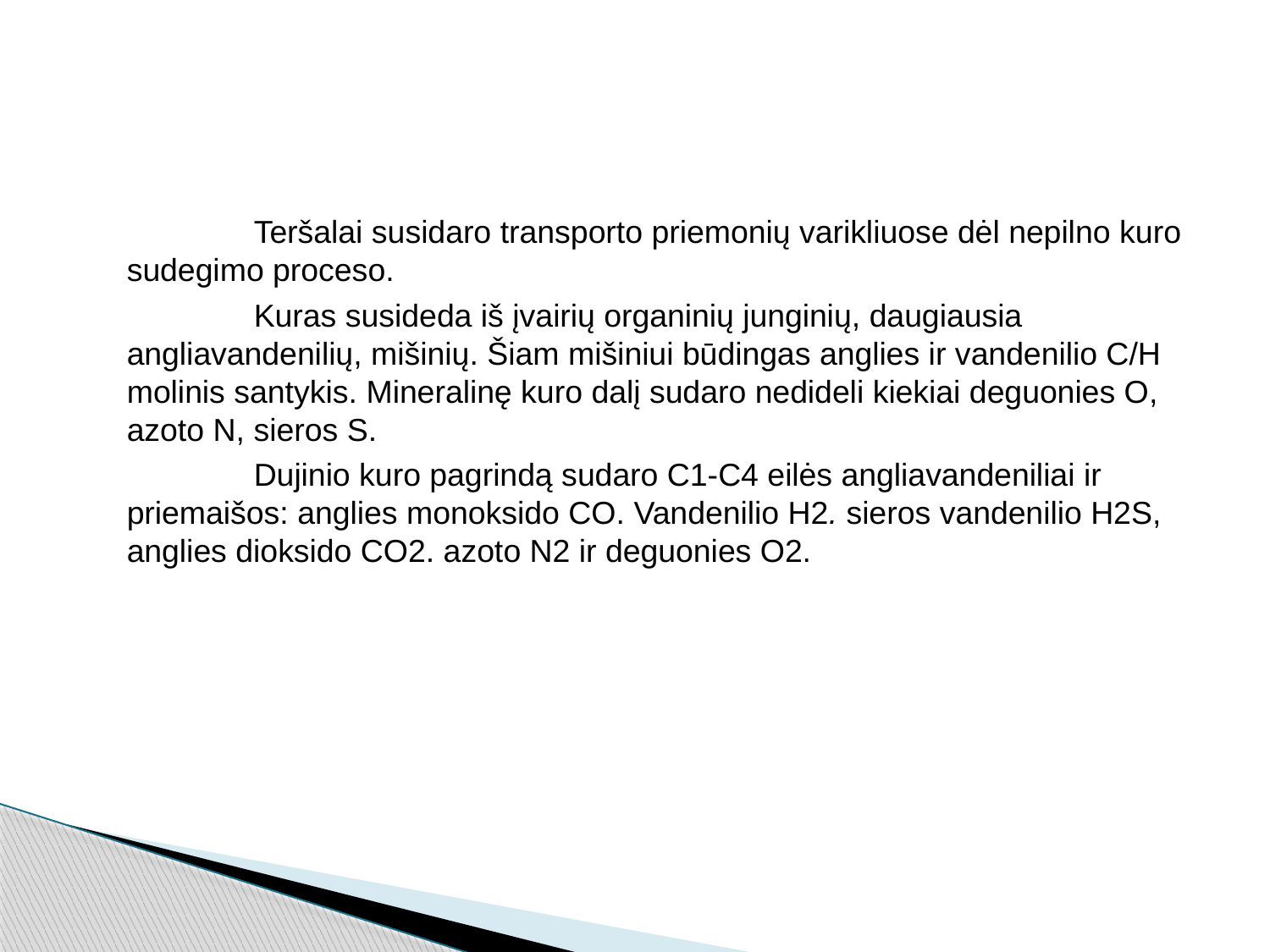

#
		Teršalai susidaro transporto priemonių varikliuose dėl nepilno kuro sudegimo proceso.
		Kuras susideda iš įvairių organinių junginių, daugiausia angliavandenilių, mišinių. Šiam mišiniui būdingas anglies ir vandenilio C/H molinis santykis. Mineralinę kuro dalį sudaro nedideli kiekiai deguonies O, azoto N, sieros S.
		Dujinio kuro pagrindą sudaro C1-C4 eilės angliavandeniliai ir priemaišos: anglies monoksido CO. Vandenilio H2. sieros vandenilio H2S, anglies dioksido CO2. azoto N2 ir deguonies O2.